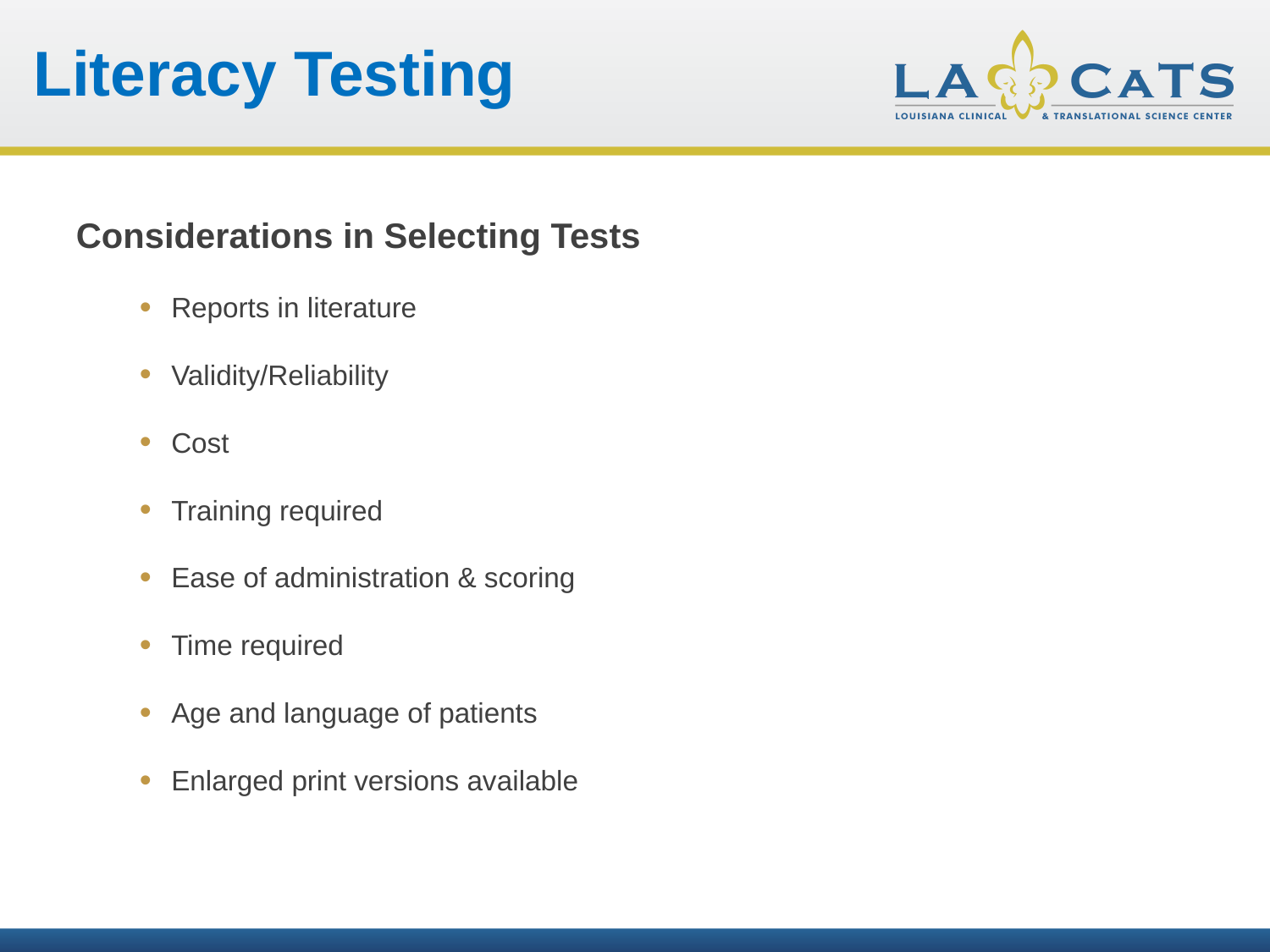

Literacy Testing
Considerations in Selecting Tests
Reports in literature
Validity/Reliability
Cost
Training required
Ease of administration & scoring
Time required
Age and language of patients
Enlarged print versions available